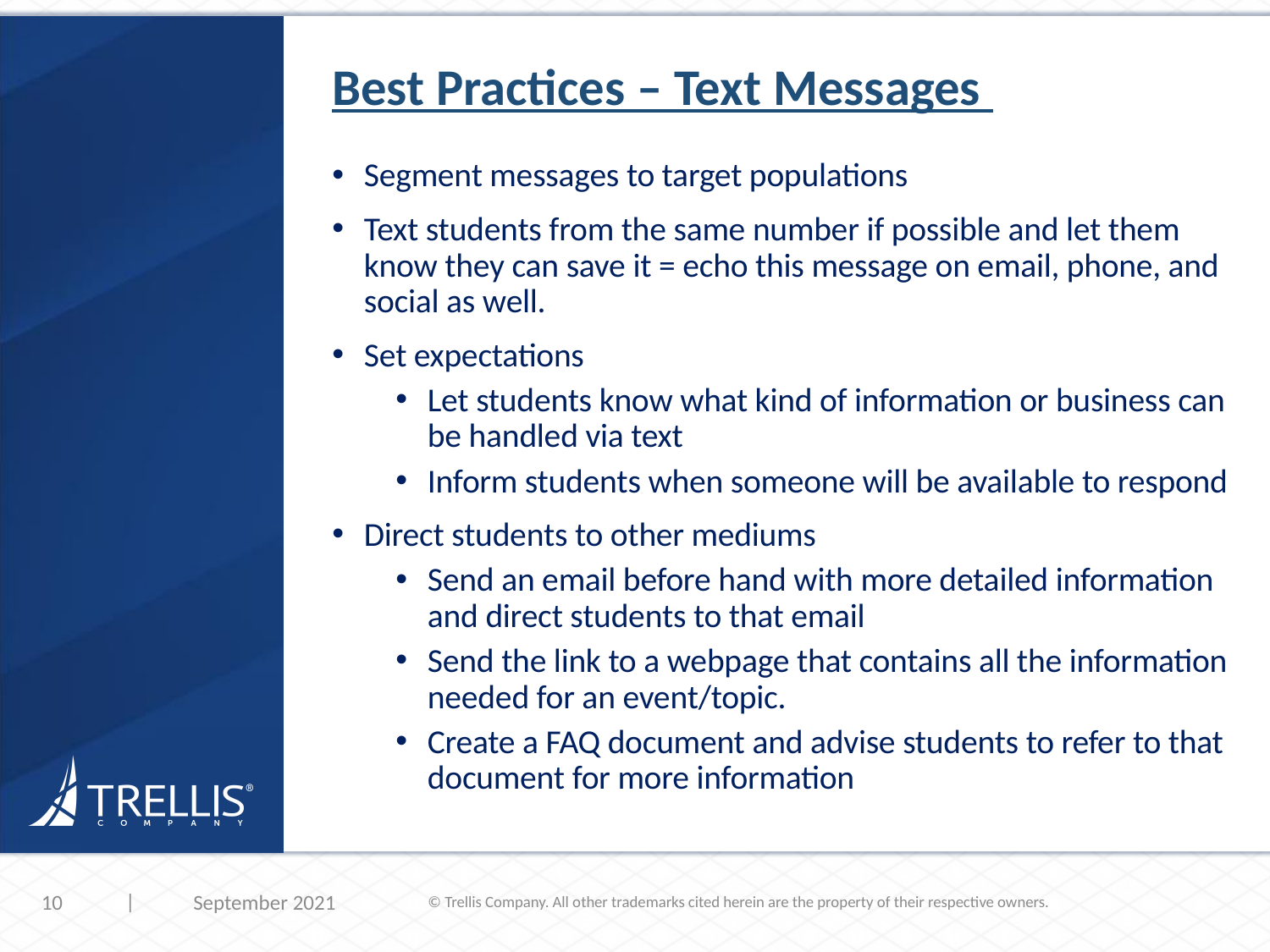

Best Practices – Text Messages
Segment messages to target populations
Text students from the same number if possible and let them know they can save it = echo this message on email, phone, and social as well.
Set expectations
Let students know what kind of information or business can be handled via text
Inform students when someone will be available to respond
Direct students to other mediums
Send an email before hand with more detailed information and direct students to that email
Send the link to a webpage that contains all the information needed for an event/topic.
Create a FAQ document and advise students to refer to that document for more information